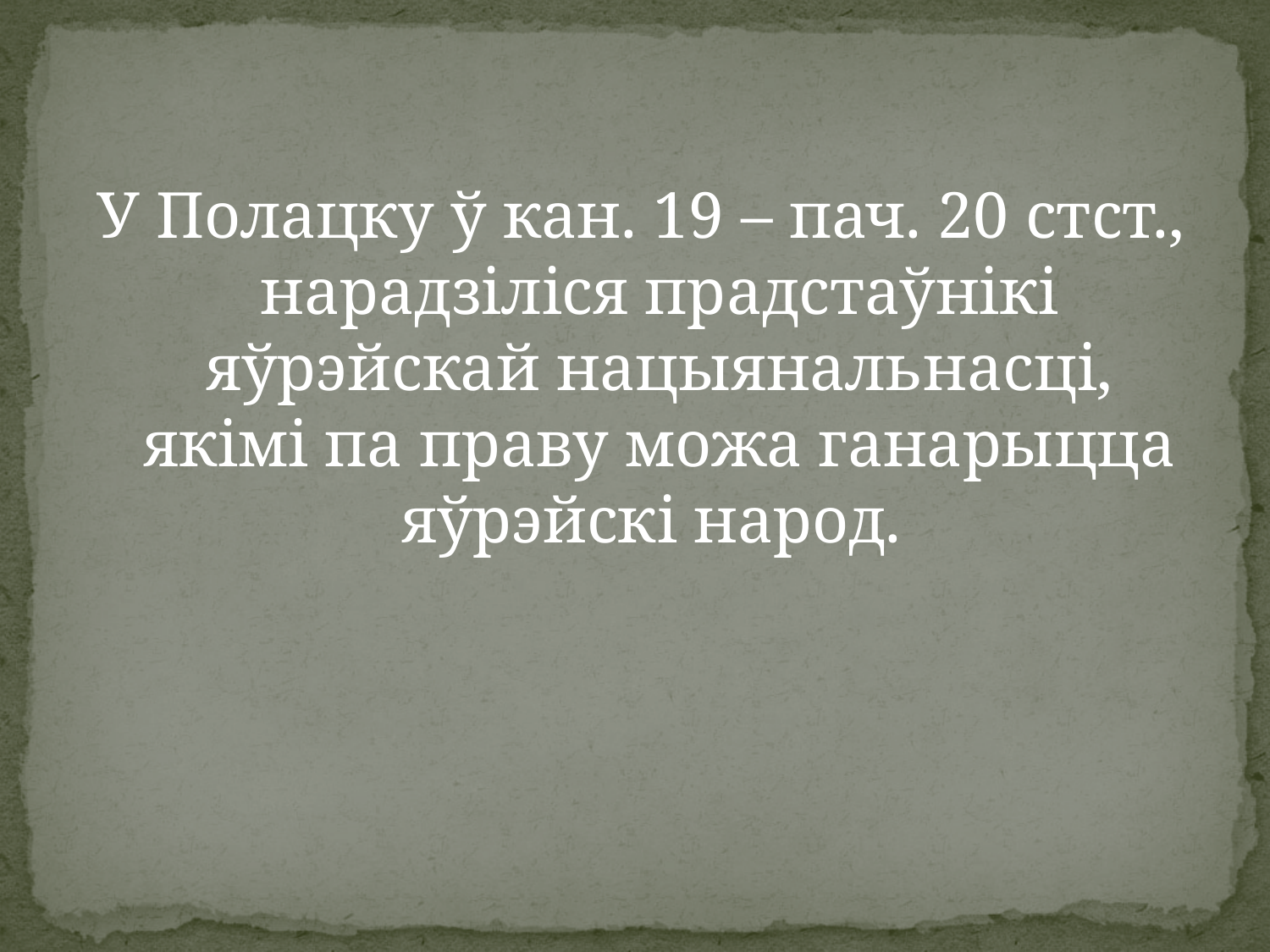

У Полацку ў кан. 19 – пач. 20 стст., нарадзіліся прадстаўнікі яўрэйскай нацыянальнасці, якімі па праву можа ганарыцца яўрэйскі народ.